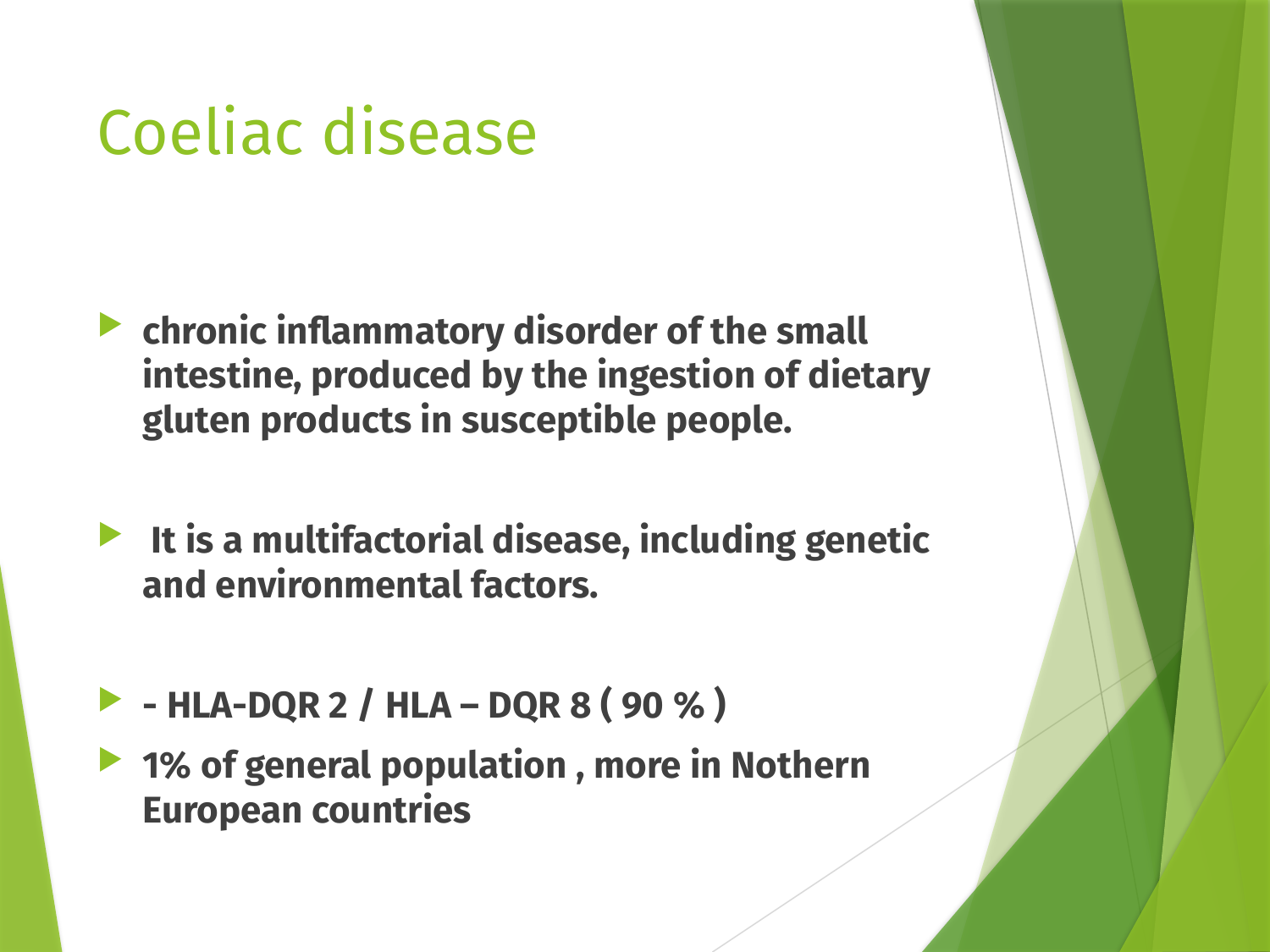

# Coeliac disease
chronic inflammatory disorder of the small intestine, produced by the ingestion of dietary gluten products in susceptible people.

 It is a multifactorial disease, including genetic and environmental factors.

- HLA-DQR 2 / HLA – DQR 8 ( 90 % )
1% of general population , more in Nothern European countries